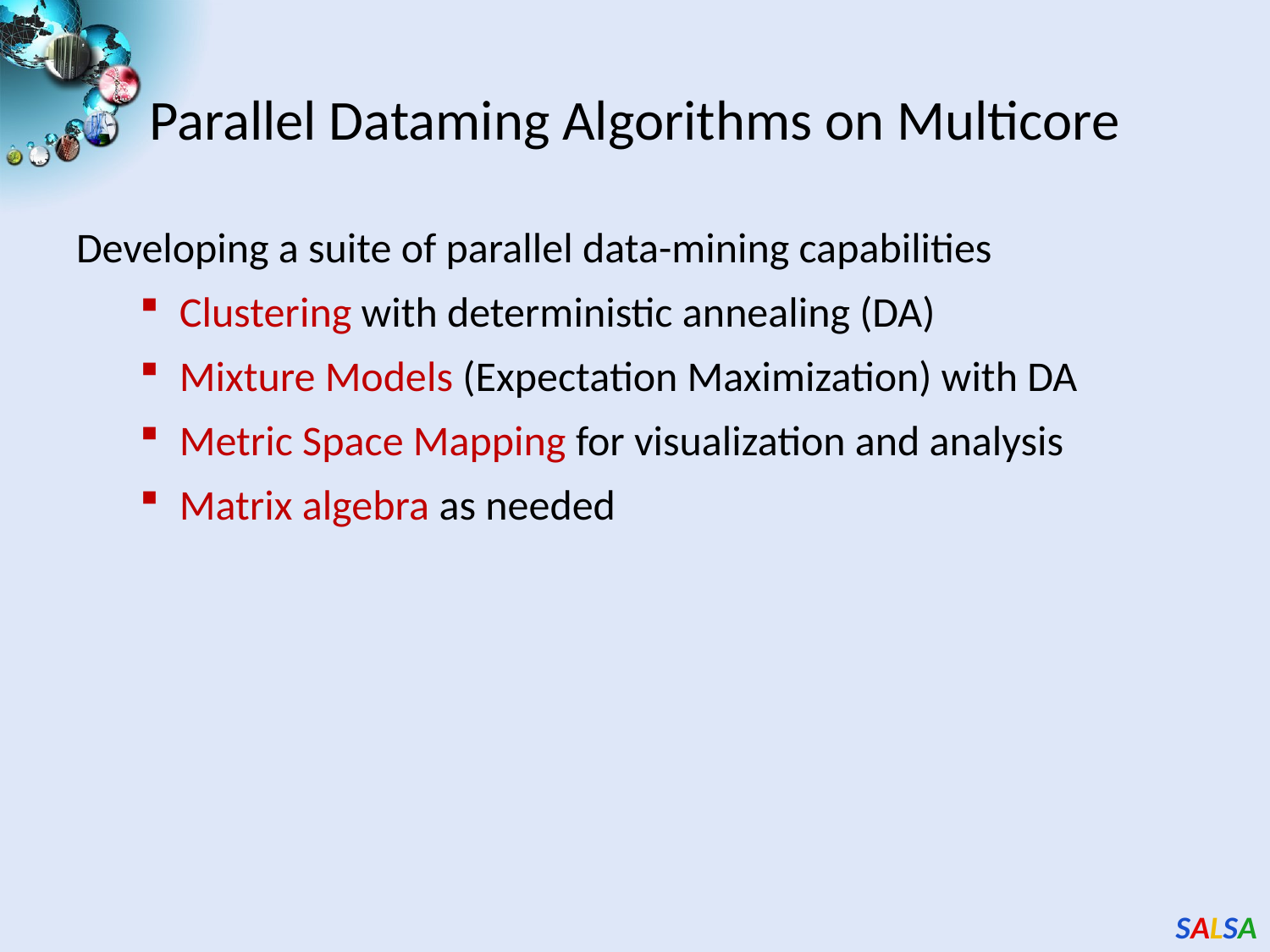

# Parallel Dataming Algorithms on Multicore
Developing a suite of parallel data-mining capabilities
Clustering with deterministic annealing (DA)
Mixture Models (Expectation Maximization) with DA
Metric Space Mapping for visualization and analysis
Matrix algebra as needed